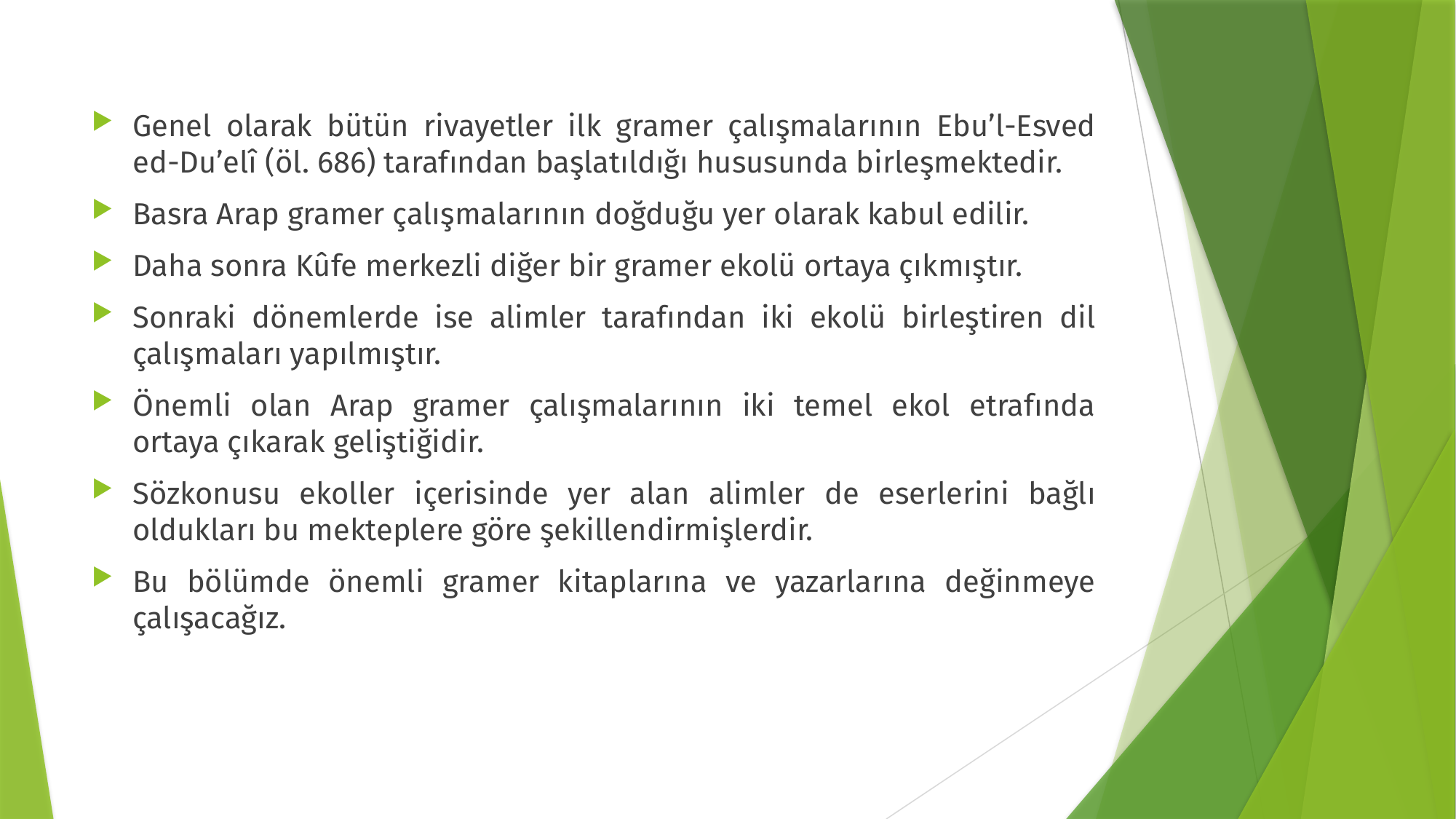

Genel olarak bütün rivayetler ilk gramer çalışmalarının Ebu’l-Esved ed-Du’elî (öl. 686) tarafından başlatıldığı hususunda birleşmektedir.
Basra Arap gramer çalışmalarının doğduğu yer olarak kabul edilir.
Daha sonra Kûfe merkezli diğer bir gramer ekolü ortaya çıkmıştır.
Sonraki dönemlerde ise alimler tarafından iki ekolü birleştiren dil çalışmaları yapılmıştır.
Önemli olan Arap gramer çalışmalarının iki temel ekol etrafında ortaya çıkarak geliştiğidir.
Sözkonusu ekoller içerisinde yer alan alimler de eserlerini bağlı oldukları bu mekteplere göre şekillendirmişlerdir.
Bu bölümde önemli gramer kitaplarına ve yazarlarına değinmeye çalışacağız.